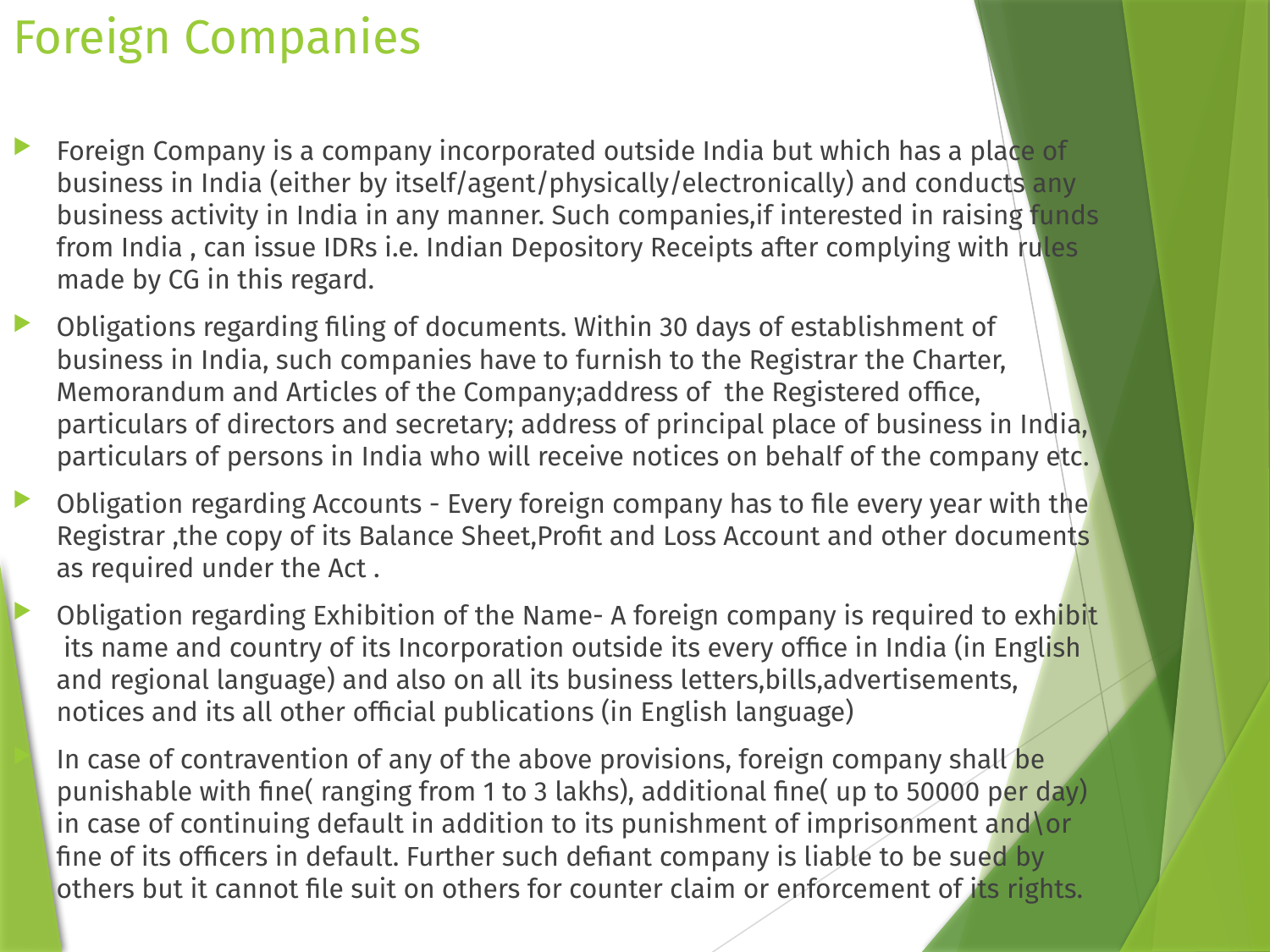

# Foreign Companies
Foreign Company is a company incorporated outside India but which has a place of business in India (either by itself/agent/physically/electronically) and conducts any business activity in India in any manner. Such companies,if interested in raising funds from India , can issue IDRs i.e. Indian Depository Receipts after complying with rules made by CG in this regard.
Obligations regarding filing of documents. Within 30 days of establishment of business in India, such companies have to furnish to the Registrar the Charter, Memorandum and Articles of the Company;address of  the Registered office, particulars of directors and secretary; address of principal place of business in India, particulars of persons in India who will receive notices on behalf of the company etc.
Obligation regarding Accounts - Every foreign company has to file every year with the Registrar ,the copy of its Balance Sheet,Profit and Loss Account and other documents as required under the Act .
Obligation regarding Exhibition of the Name- A foreign company is required to exhibit  its name and country of its Incorporation outside its every office in India (in English and regional language) and also on all its business letters,bills,advertisements, notices and its all other official publications (in English language)
In case of contravention of any of the above provisions, foreign company shall be punishable with fine( ranging from 1 to 3 lakhs), additional fine( up to 50000 per day) in case of continuing default in addition to its punishment of imprisonment and\or  fine of its officers in default. Further such defiant company is liable to be sued by others but it cannot file suit on others for counter claim or enforcement of its rights.